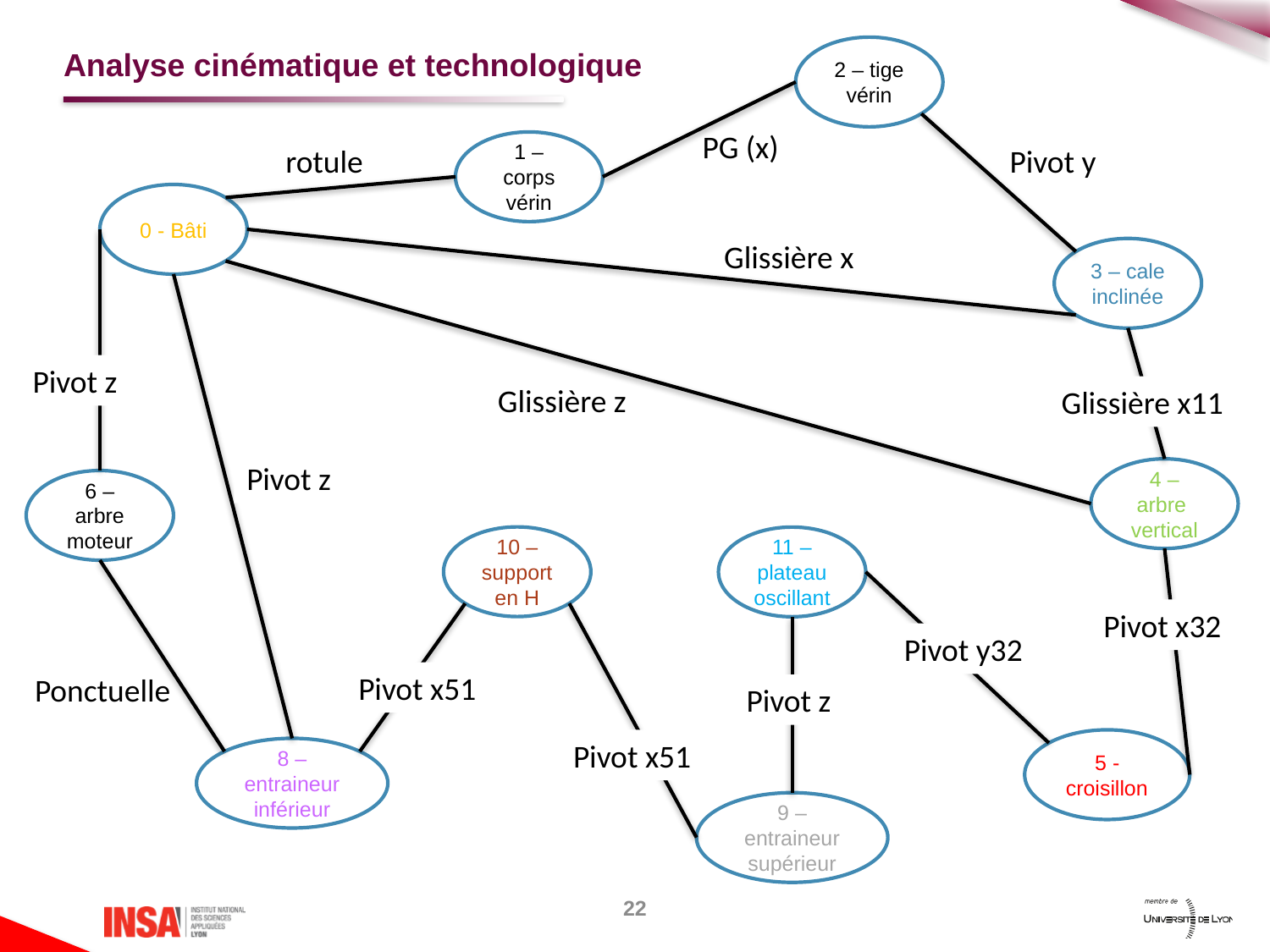

2 – tige vérin
PG (x)
1 – corps vérin
rotule
Pivot y
0 - Bâti
Glissière x
3 – cale inclinée
Pivot z
Glissière z
Glissière x11
Pivot z
4 – arbre  vertical
6 – arbre moteur
10 – support en H
11 – plateau oscillant
Pivot x32
Pivot y32
Pivot x51
Ponctuelle
Pivot z
Pivot x51
5 - croisillon
8 – entraineur inférieur
9 – entraineur supérieur
# Analyse cinématique et technologique
22